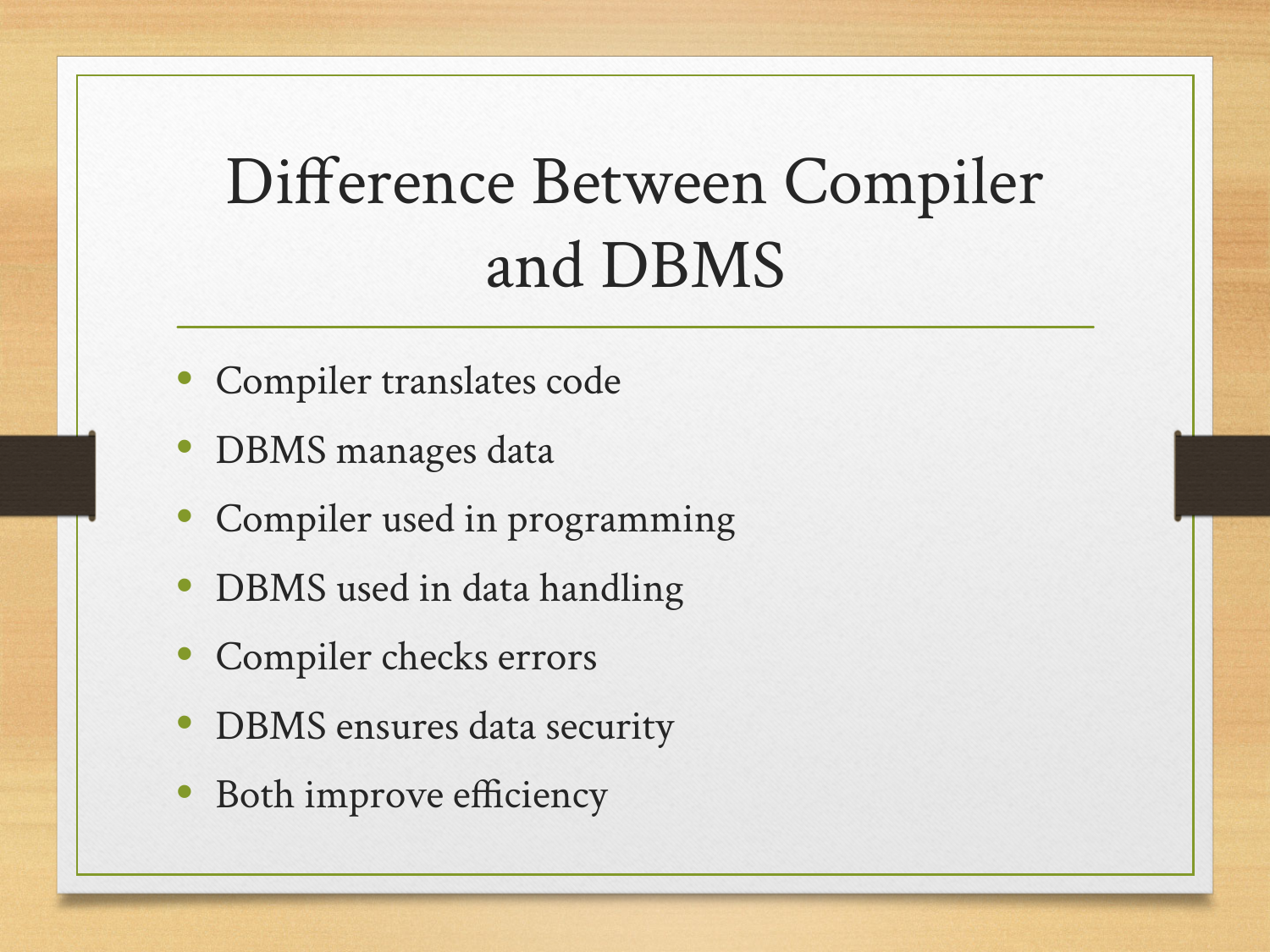

# Difference Between Compiler and DBMS
Compiler translates code
DBMS manages data
Compiler used in programming
DBMS used in data handling
Compiler checks errors
DBMS ensures data security
Both improve efficiency